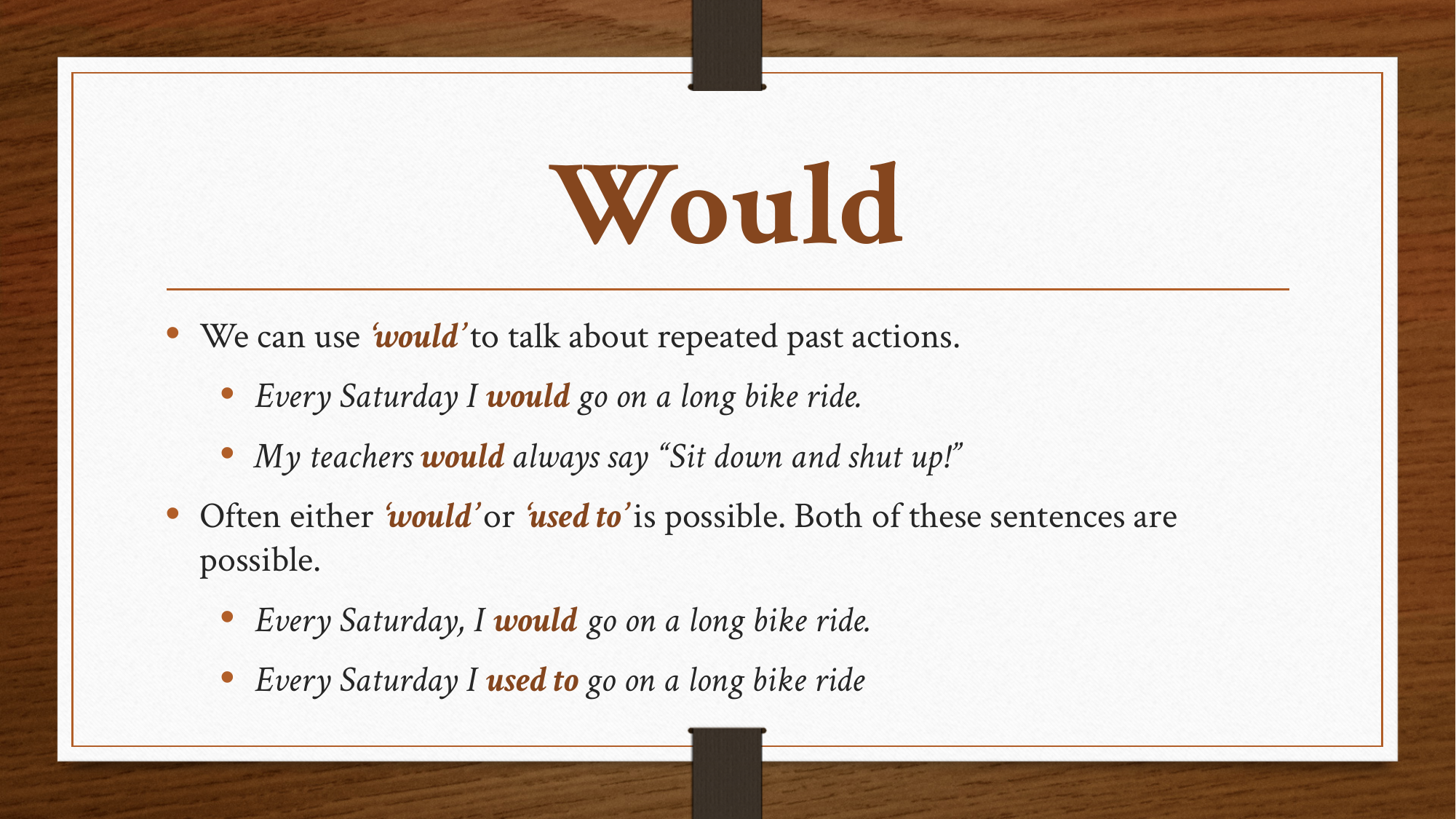

# Would
We can use ‘would’ to talk about repeated past actions.
Every Saturday I would go on a long bike ride.
My teachers would always say “Sit down and shut up!”
Often either ‘would’ or ‘used to’ is possible. Both of these sentences are possible.
Every Saturday, I would go on a long bike ride.
Every Saturday I used to go on a long bike ride